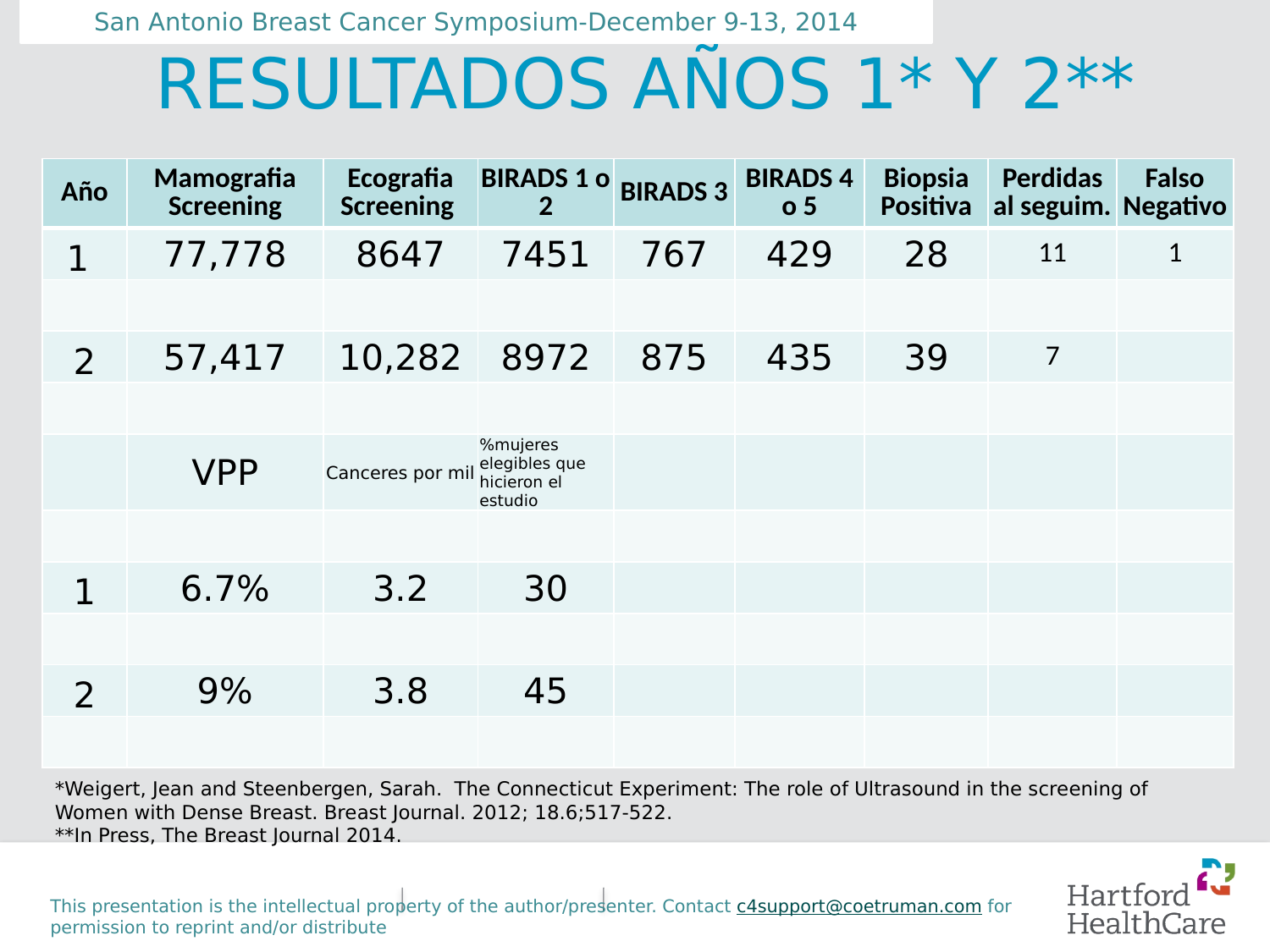

San Antonio Breast Cancer Symposium-December 9-13, 2014
# RESULTADOS AÑOS 1* Y 2**
| Año | Mamografia Screening | Ecografia Screening | BIRADS 1 o 2 | BIRADS 3 | BIRADS 4 o 5 | Biopsia Positiva | Perdidas al seguim. | Falso Negativo |
| --- | --- | --- | --- | --- | --- | --- | --- | --- |
| 1 | 77,778 | 8647 | 7451 | 767 | 429 | 28 | 11 | 1 |
|  |  |  |  |  |  |  |  |  |
| 2 | 57,417 | 10,282 | 8972 | 875 | 435 | 39 | 7 |  |
|  |  |  |  |  |  |  |  |  |
|  | VPP | Canceres por mil | %mujeres elegibles que hicieron el estudio |  |  |  |  |  |
|  |  |  |  |  |  |  |  |  |
| 1 | 6.7% | 3.2 | 30 |  |  |  |  |  |
|  |  |  |  |  |  |  |  |  |
| 2 | 9% | 3.8 | 45 |  |  |  |  |  |
|  |  |  |  |  |  |  |  |  |
*Weigert, Jean and Steenbergen, Sarah.  The Connecticut Experiment: The role of Ultrasound in the screening of Women with Dense Breast. Breast Journal. 2012; 18.6;517-522.
**In Press, The Breast Journal 2014.
This presentation is the intellectual property of the author/presenter. Contact c4support@coetruman.com for permission to reprint and/or distribute